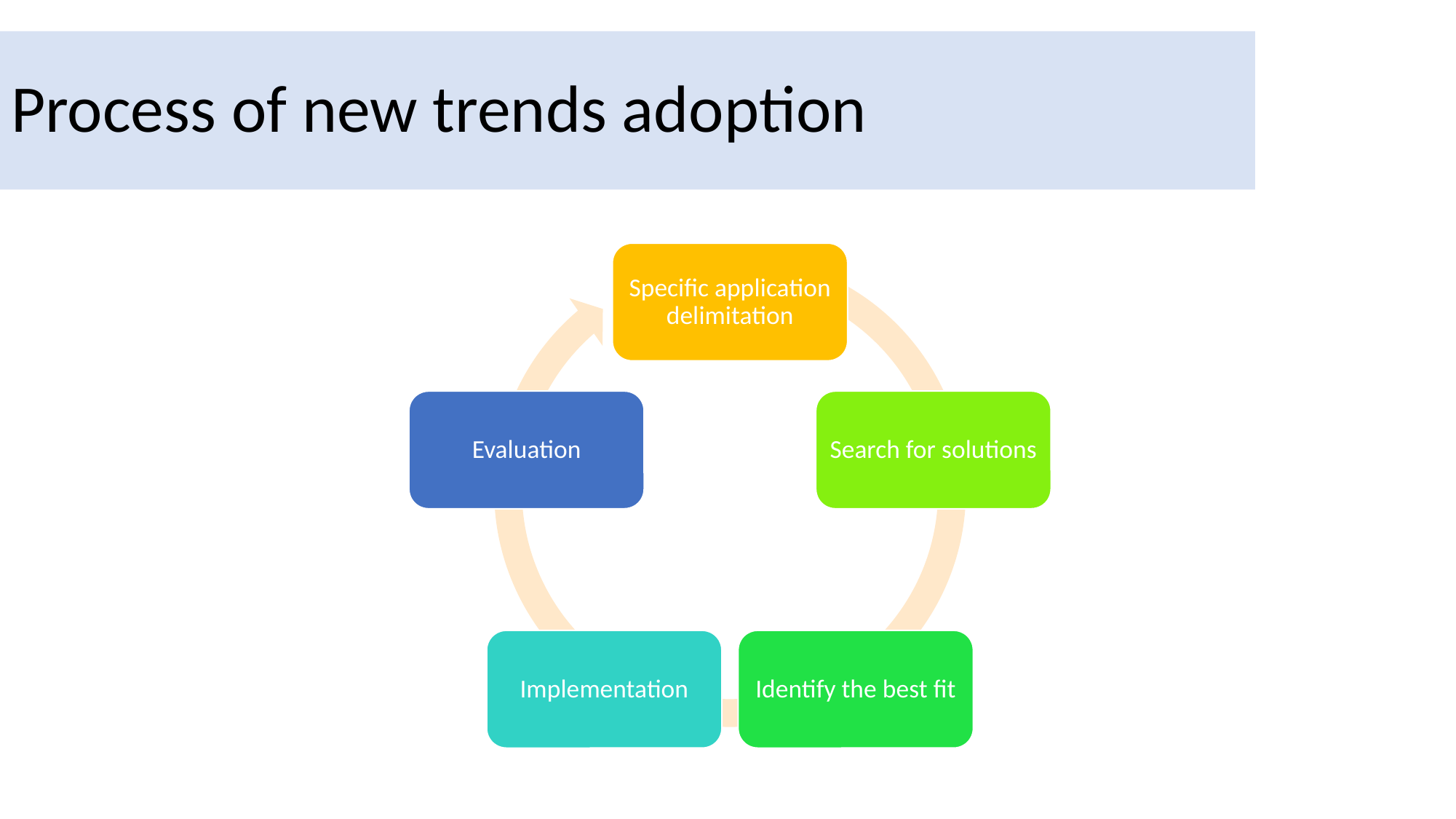

# Process of new trends adoption

Specific application delimitation

Evaluation
Search for solutions

Implementation
Identify the best fit